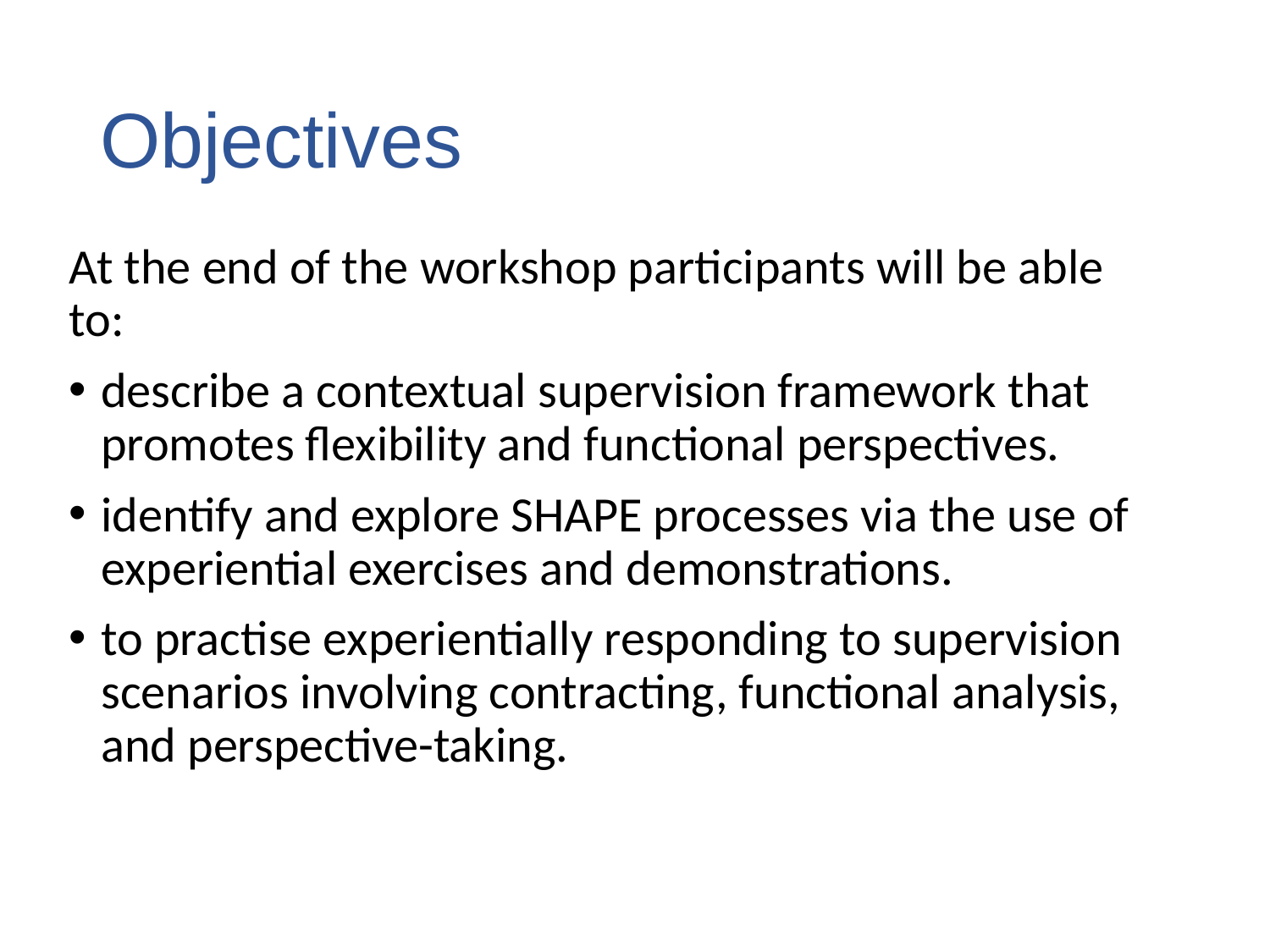

# Objectives
At the end of the workshop participants will be able to:
describe a contextual supervision framework that promotes flexibility and functional perspectives.
identify and explore SHAPE processes via the use of experiential exercises and demonstrations.
to practise experientially responding to supervision scenarios involving contracting, functional analysis, and perspective-taking.